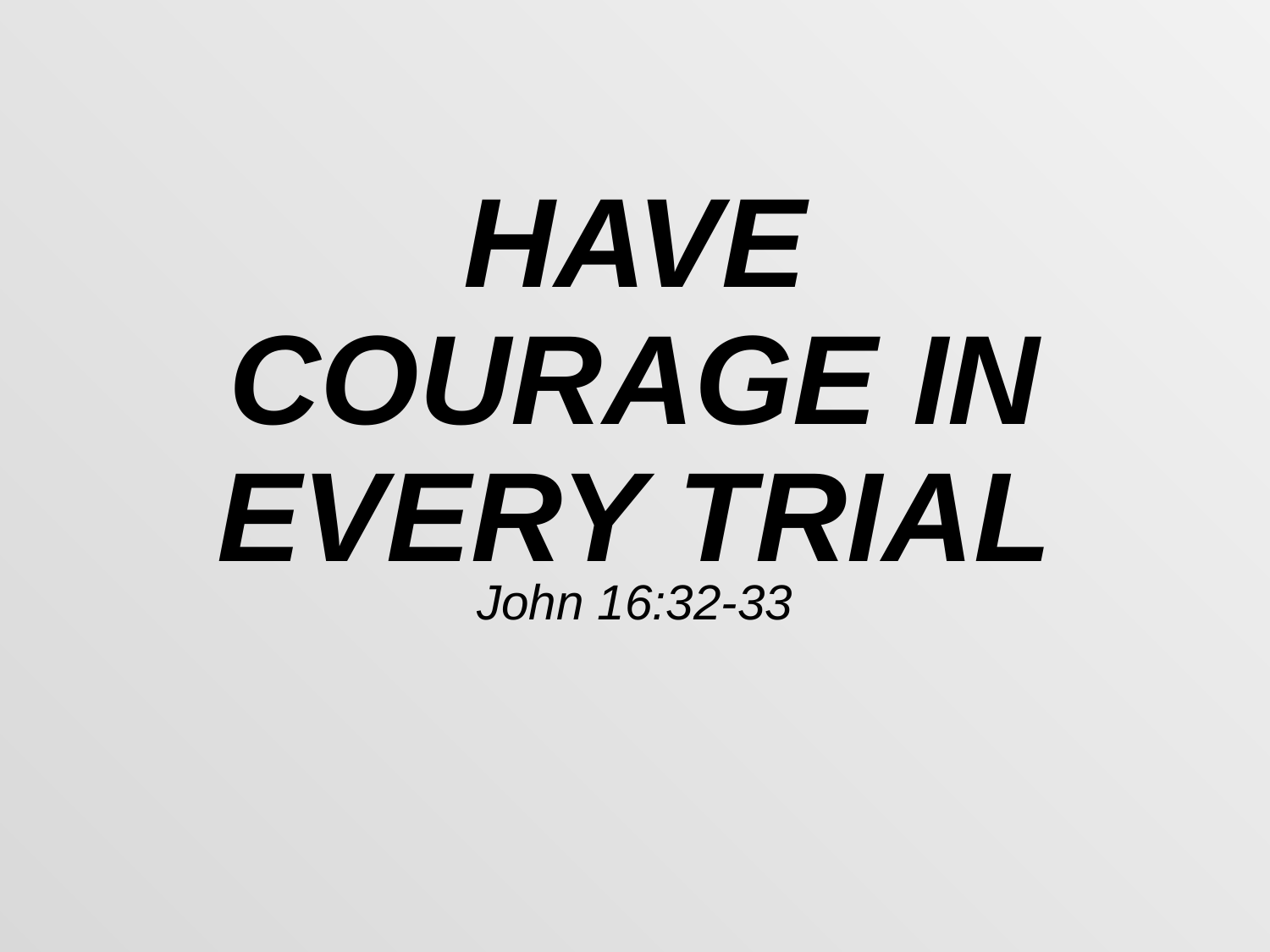

# Have courage in every trial
John 16:32-33